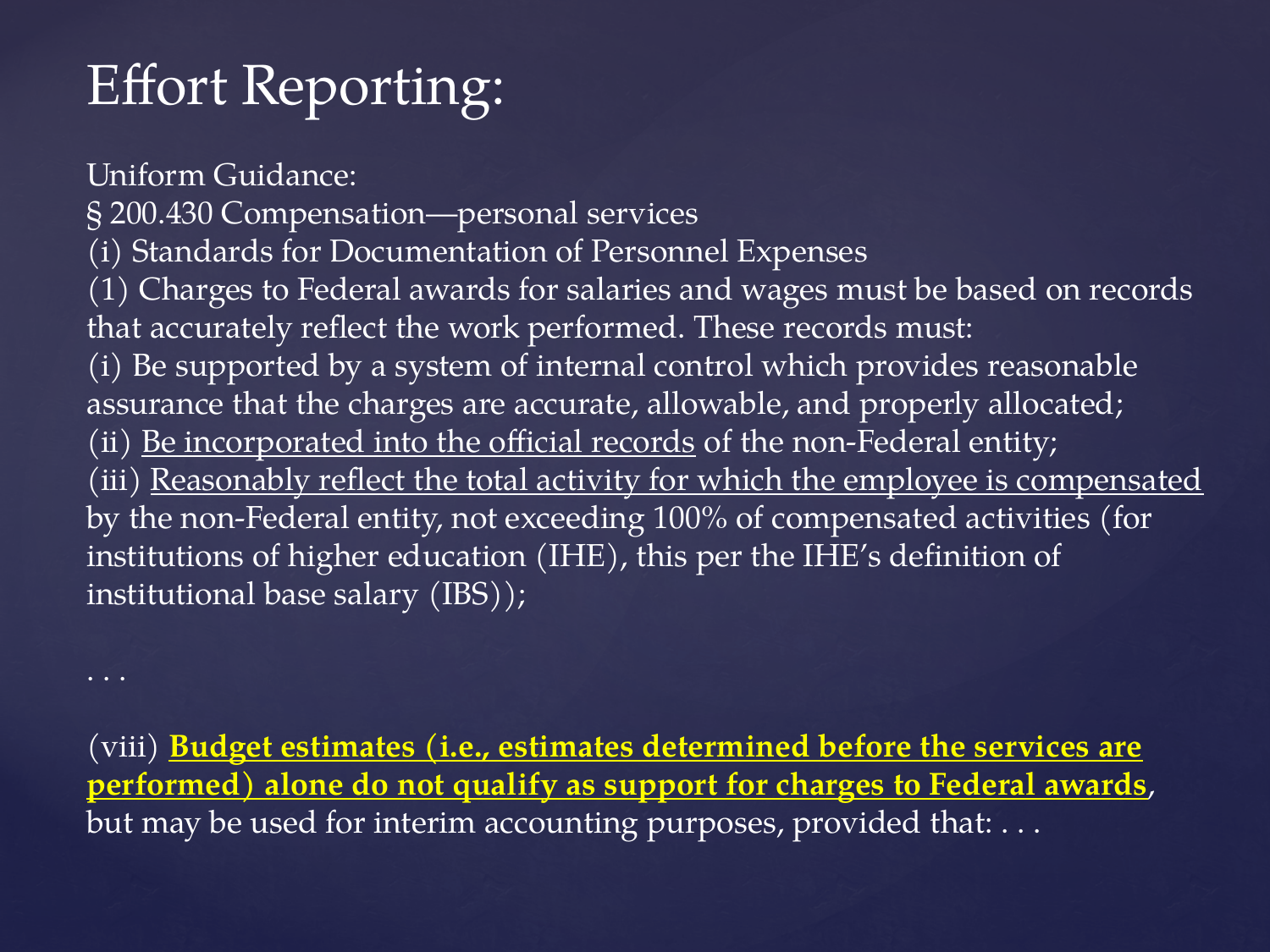

Effort Reporting:

Uniform Guidance:
§ 200.430 Compensation—personal services
(i) Standards for Documentation of Personnel Expenses
(1) Charges to Federal awards for salaries and wages must be based on records that accurately reflect the work performed. These records must:
(i) Be supported by a system of internal control which provides reasonable assurance that the charges are accurate, allowable, and properly allocated;
(ii) Be incorporated into the official records of the non-Federal entity;
(iii) Reasonably reflect the total activity for which the employee is compensated by the non-Federal entity, not exceeding 100% of compensated activities (for institutions of higher education (IHE), this per the IHE’s definition of institutional base salary (IBS));

. . .

(viii) Budget estimates (i.e., estimates determined before the services are performed) alone do not qualify as support for charges to Federal awards, but may be used for interim accounting purposes, provided that: . . .